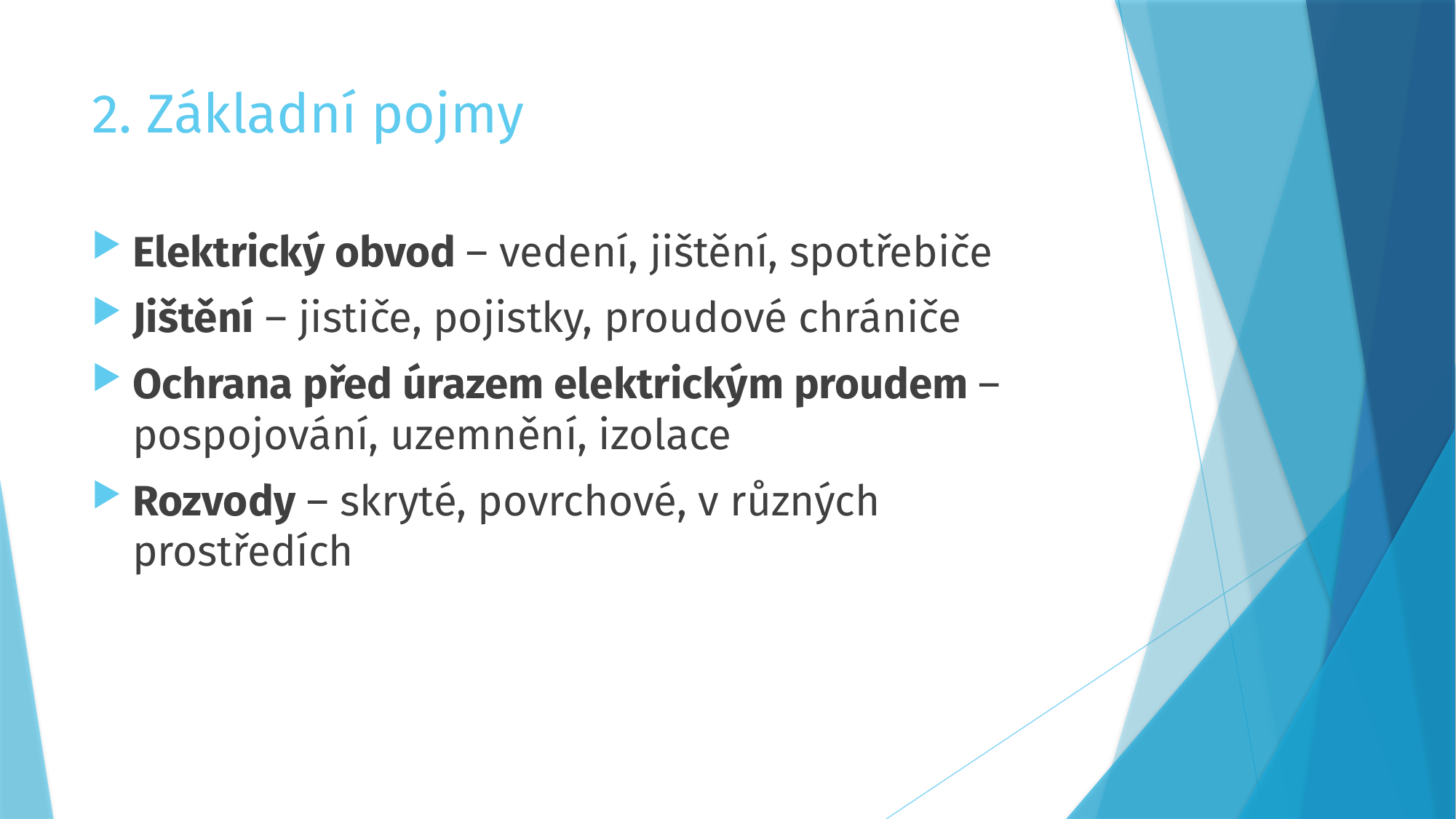

# 2. Základní pojmy
Elektrický obvod – vedení, jištění, spotřebiče
Jištění – jističe, pojistky, proudové chrániče
Ochrana před úrazem elektrickým proudem – pospojování, uzemnění, izolace
Rozvody – skryté, povrchové, v různých prostředích